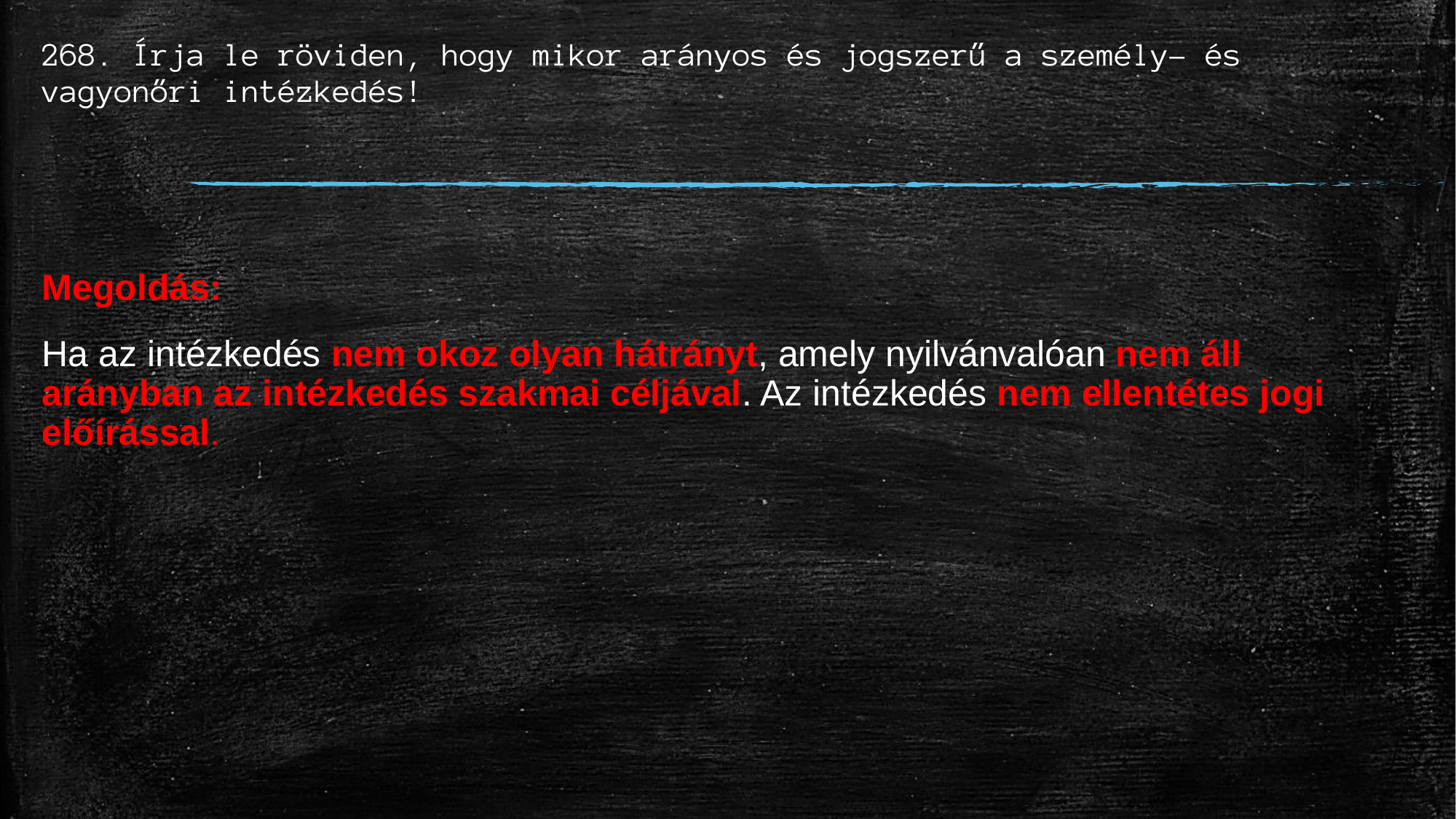

# 268. Írja le röviden, hogy mikor arányos és jogszerű a személy- és vagyonőri intézkedés!
Megoldás:
Ha az intézkedés nem okoz olyan hátrányt, amely nyilvánvalóan nem áll arányban az intézkedés szakmai céljával. Az intézkedés nem ellentétes jogi előírással.